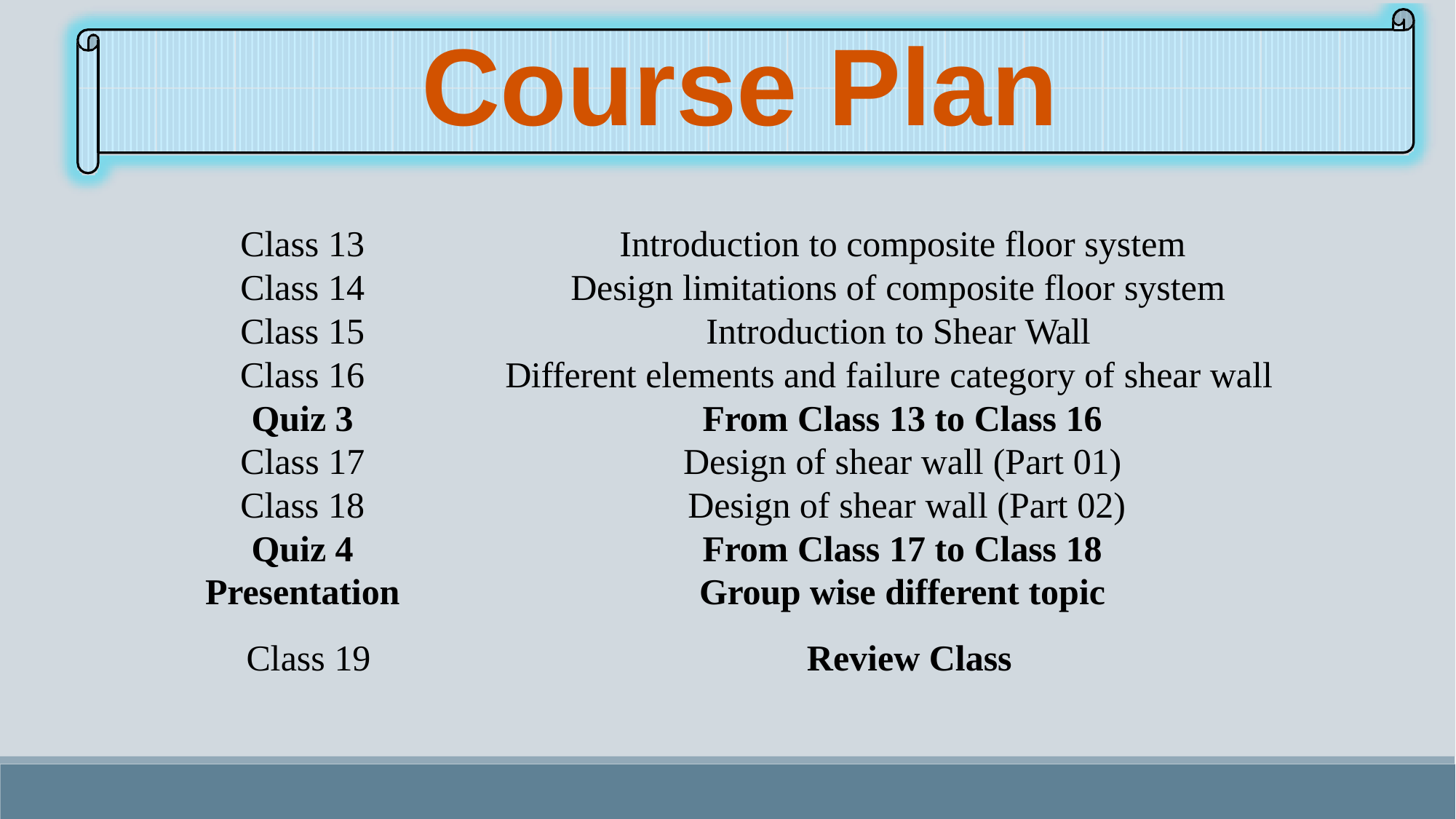

# Course Plan
| Class 13 | Introduction to composite floor system |
| --- | --- |
| Class 14 | Design limitations of composite floor system |
| Class 15 | Introduction to Shear Wall |
| Class 16 | Different elements and failure category of shear wall |
| Quiz 3 | From Class 13 to Class 16 |
| Class 17 | Design of shear wall (Part 01) |
| Class 18 | Design of shear wall (Part 02) |
| Quiz 4 | From Class 17 to Class 18 |
| Presentation | Group wise different topic |
| Class 19 | Review Class |
| --- | --- |